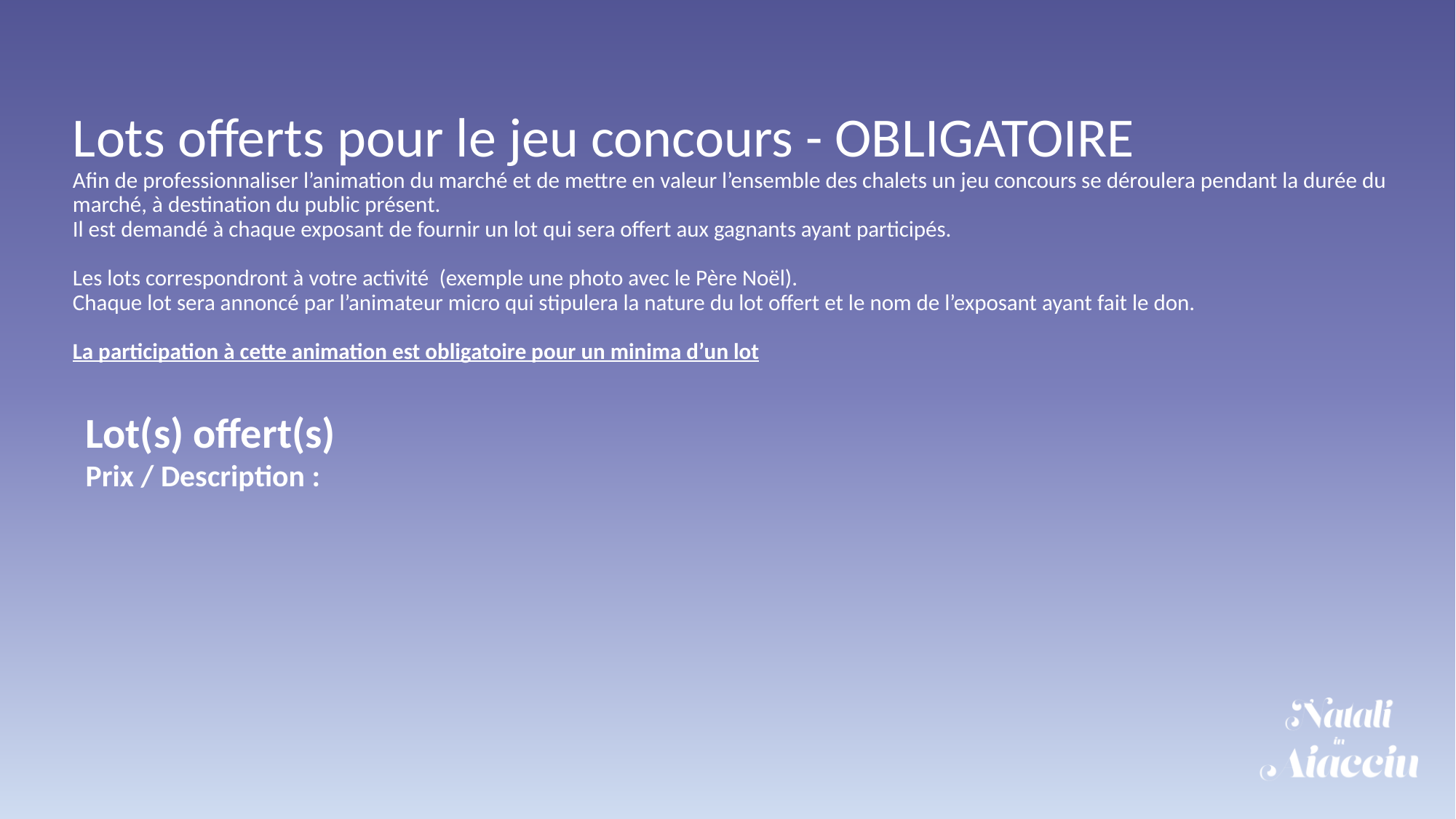

# Lots offerts pour le jeu concours - OBLIGATOIRE Afin de professionnaliser l’animation du marché et de mettre en valeur l’ensemble des chalets un jeu concours se déroulera pendant la durée du marché, à destination du public présent. Il est demandé à chaque exposant de fournir un lot qui sera offert aux gagnants ayant participés.  Les lots correspondront à votre activité  (exemple une photo avec le Père Noël). Chaque lot sera annoncé par l’animateur micro qui stipulera la nature du lot offert et le nom de l’exposant ayant fait le don.   La participation à cette animation est obligatoire pour un minima d’un lot
Lot(s) offert(s)
Prix / Description :